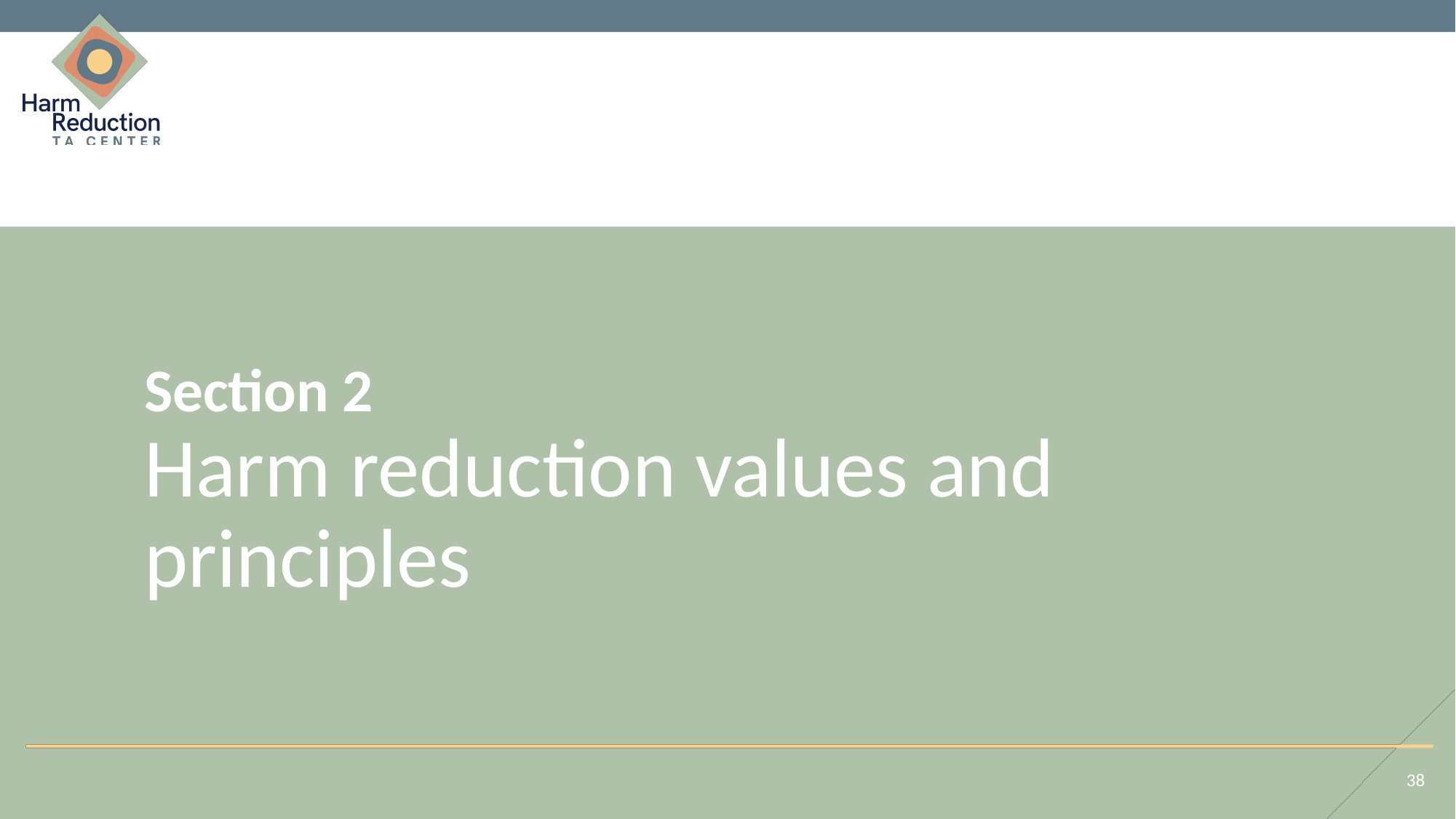

# Section 2 Harm reduction values and principles
38